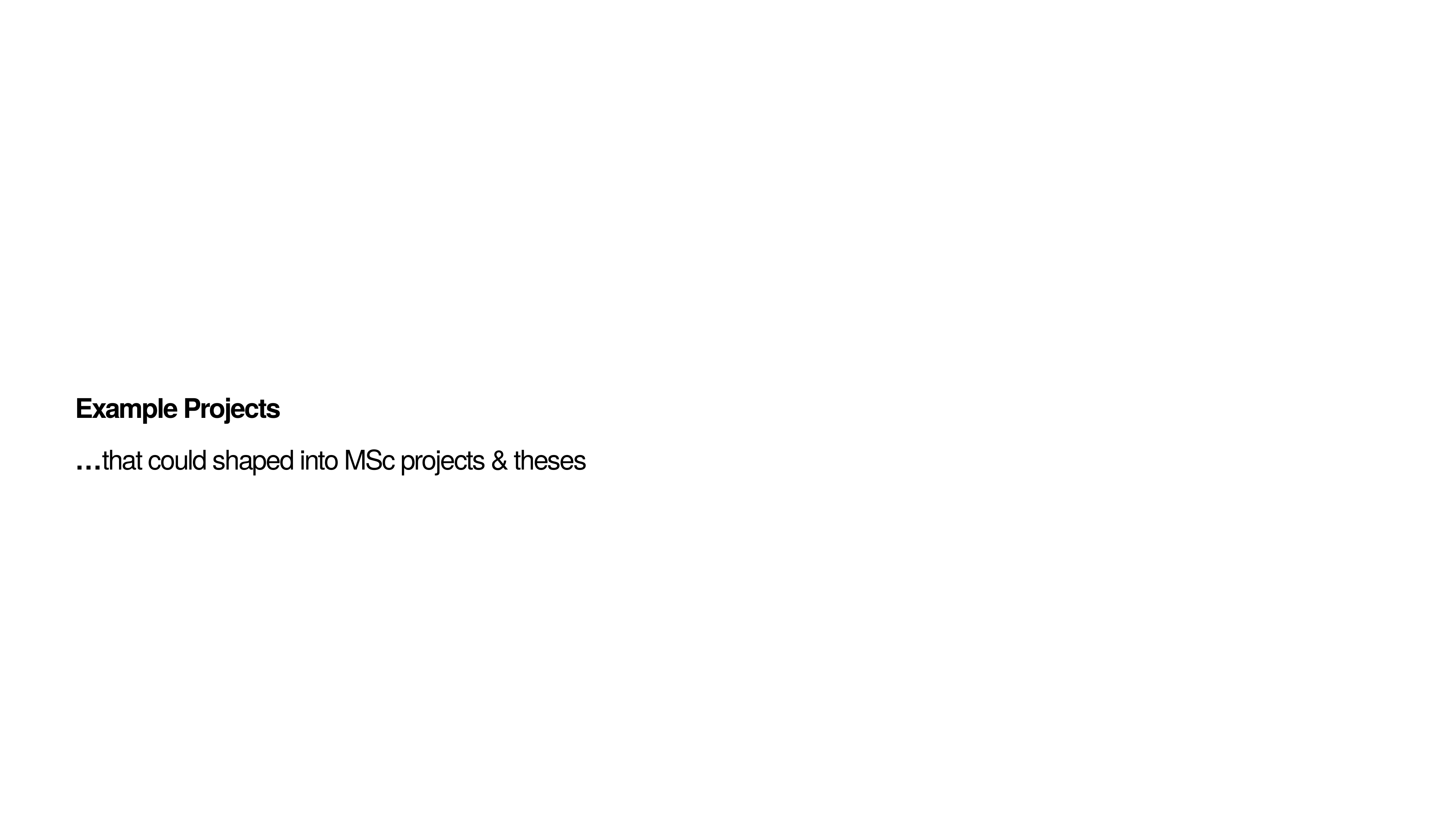

# Example Projects …that could shaped into MSc projects & theses